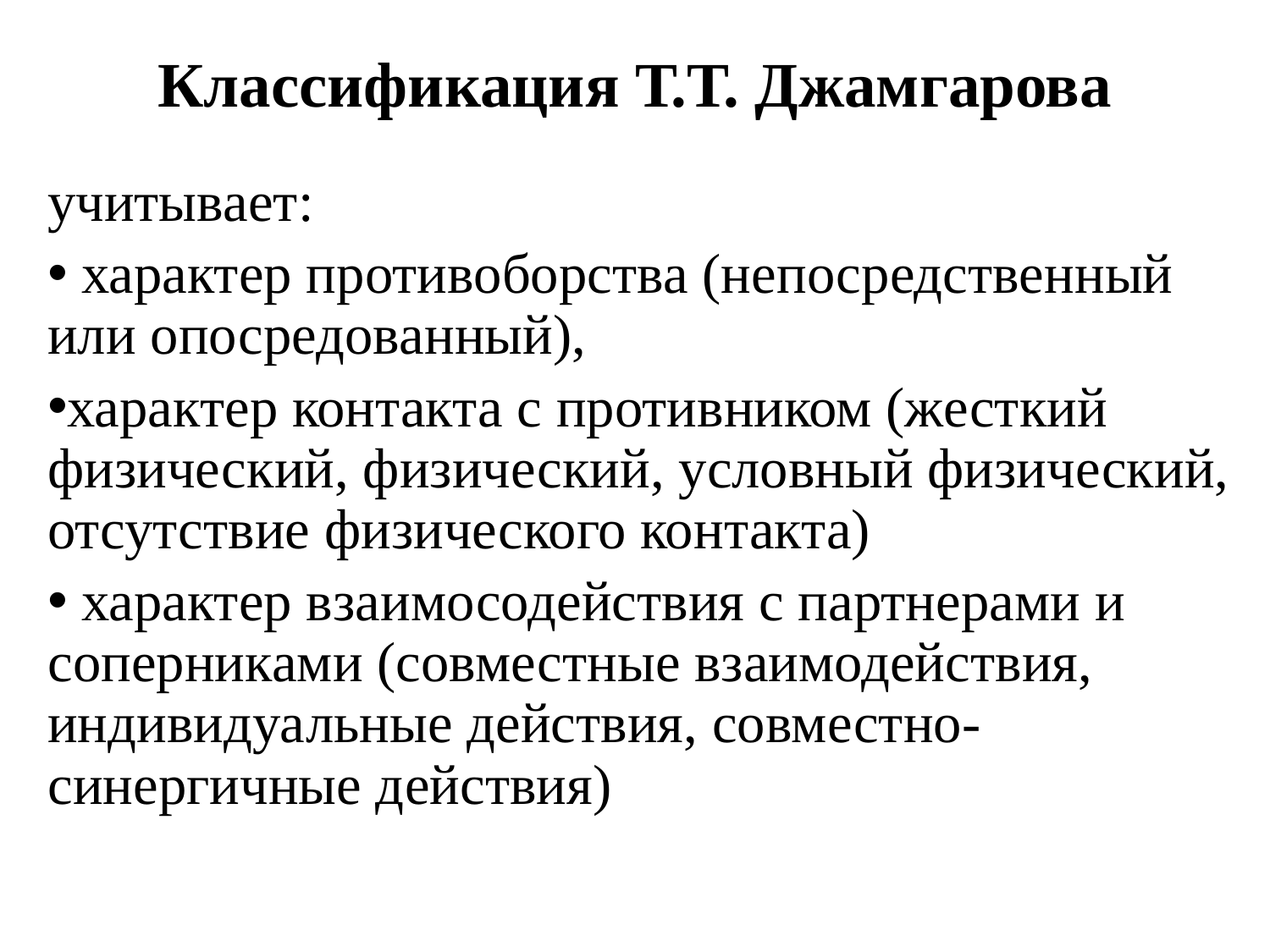

# Классификация Т.Т. Джамгарова
учитывает:
 характер противоборства (непосредственный или опосредованный),
характер контакта с противником (жесткий физический, физический, условный физический, отсутствие физического контакта)
 характер взаимосодействия с партнерами и соперниками (совместные взаимодействия, индивидуальные действия, совместно-синергичные действия)